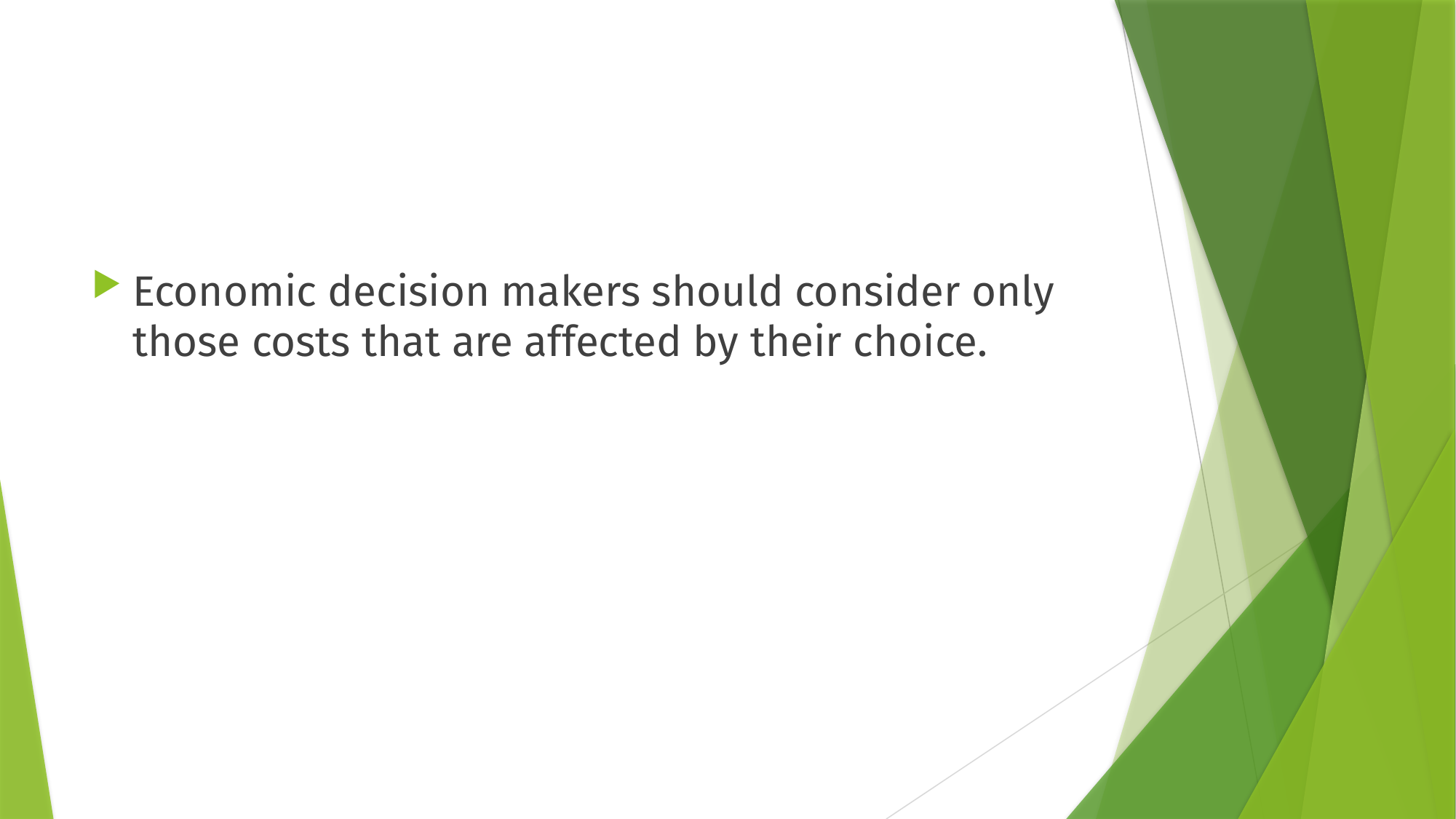

#
Economic decision makers should consider only those costs that are affected by their choice.